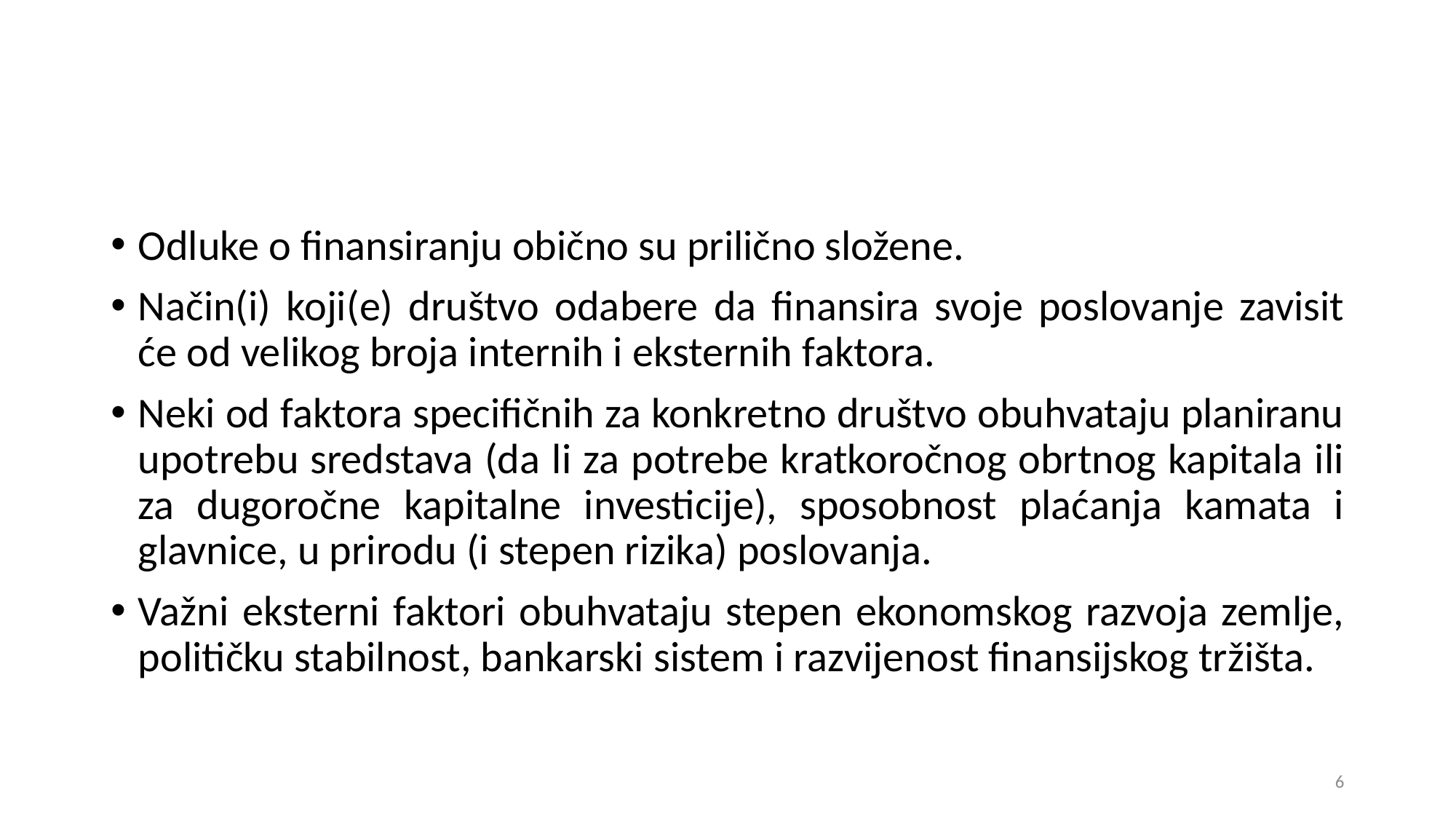

Odluke o finansiranju obično su prilično složene.
Način(i) koji(e) društvo odabere da finansira svoje poslovanje zavisit će od velikog broja internih i eksternih faktora.
Neki od faktora specifičnih za konkretno društvo obuhvataju planiranu upotrebu sredstava (da li za potrebe kratkoročnog obrtnog kapitala ili za dugoročne kapitalne investicije), sposobnost plaćanja kamata i glavnice, u prirodu (i stepen rizika) poslovanja.
Važni eksterni faktori obuhvataju stepen ekonomskog razvoja zemlje, političku stabilnost, bankarski sistem i razvijenost finansijskog tržišta.
6